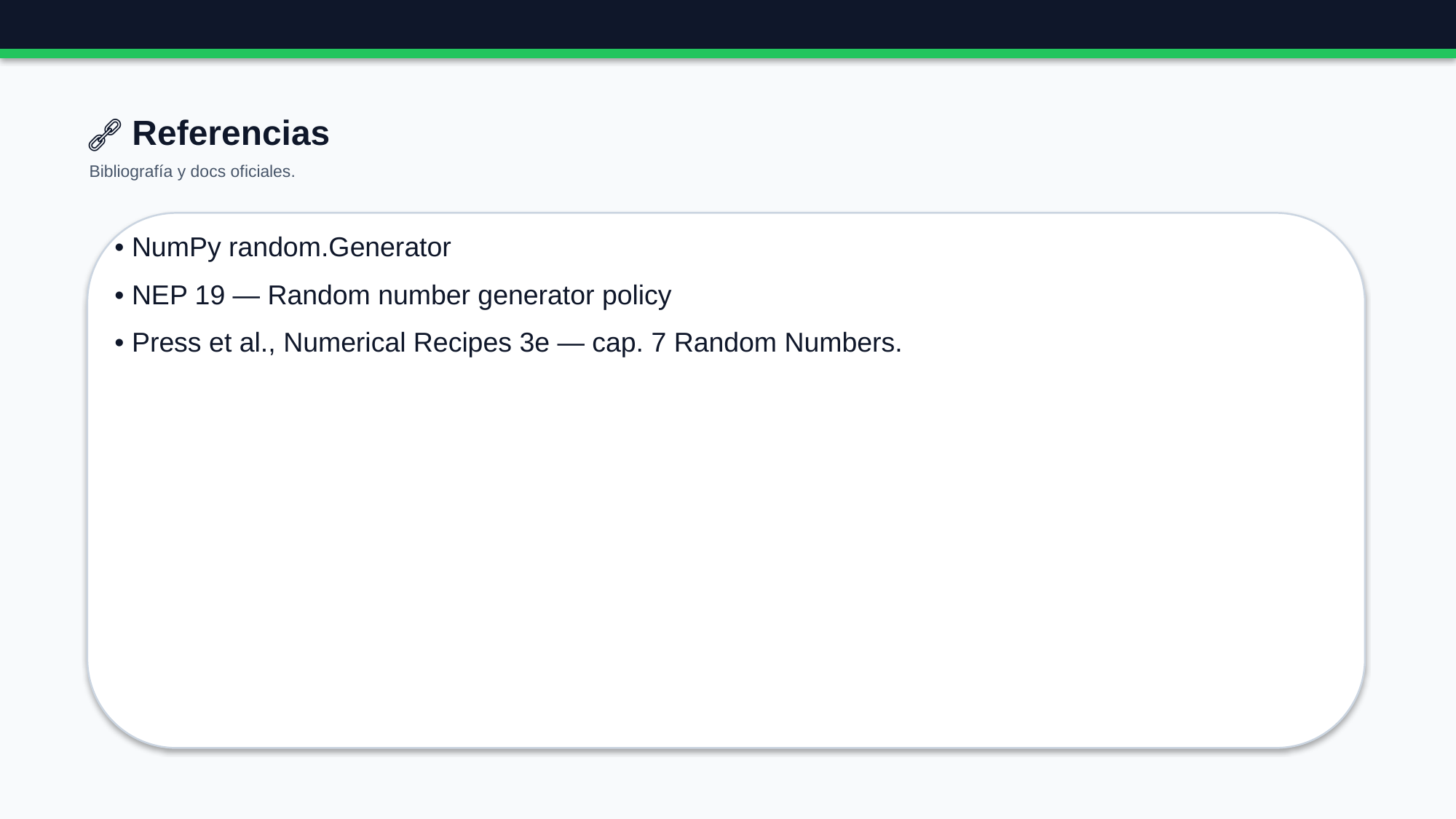

🔗 Referencias
Bibliografía y docs oficiales.

• NumPy random.Generator
• NEP 19 — Random number generator policy
• Press et al., Numerical Recipes 3e — cap. 7 Random Numbers.